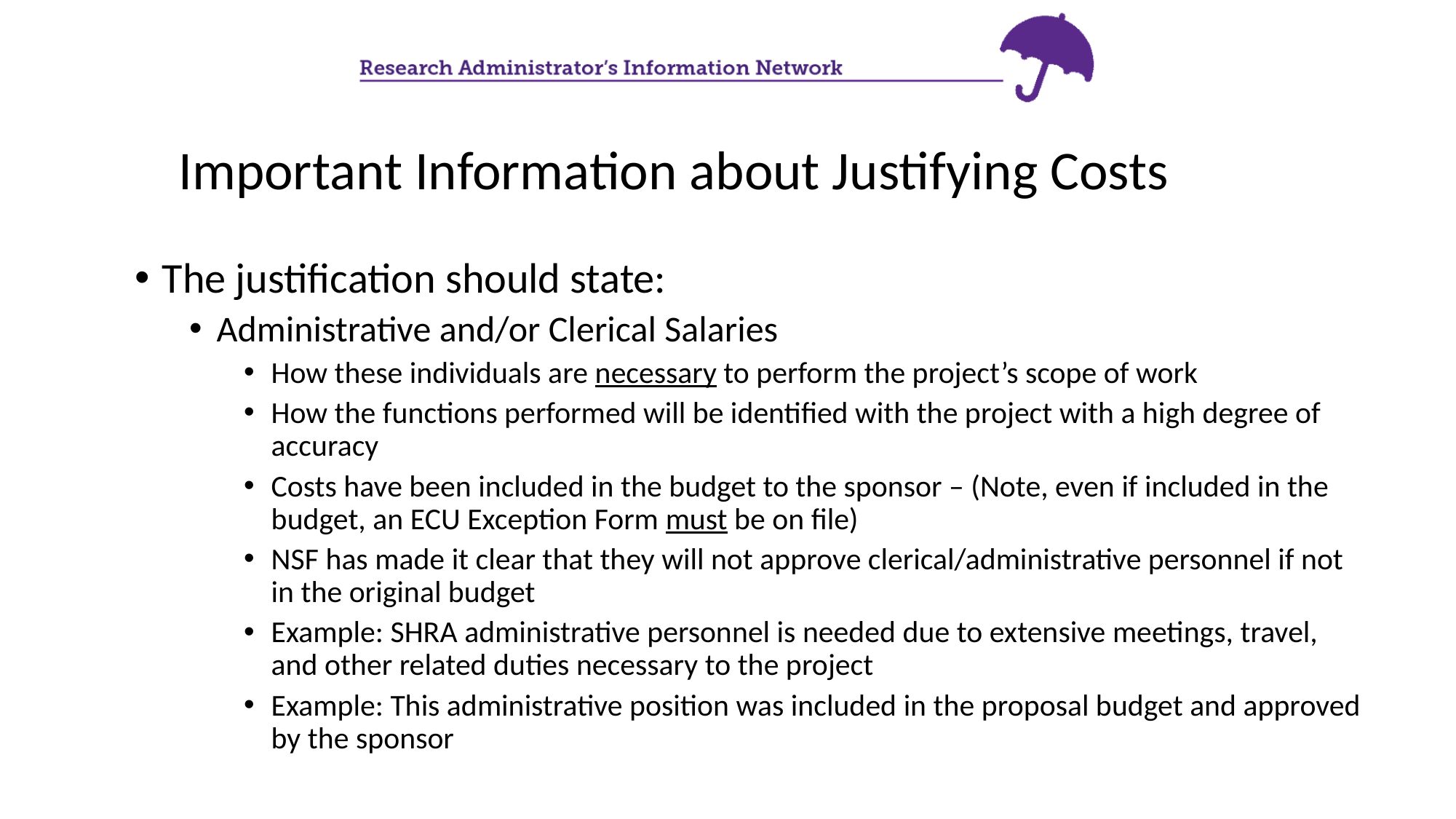

# Important Information about Justifying Costs
The justification should state:
Administrative and/or Clerical Salaries
How these individuals are necessary to perform the project’s scope of work
How the functions performed will be identified with the project with a high degree of accuracy
Costs have been included in the budget to the sponsor – (Note, even if included in the budget, an ECU Exception Form must be on file)
NSF has made it clear that they will not approve clerical/administrative personnel if not in the original budget
Example: SHRA administrative personnel is needed due to extensive meetings, travel, and other related duties necessary to the project
Example: This administrative position was included in the proposal budget and approved by the sponsor